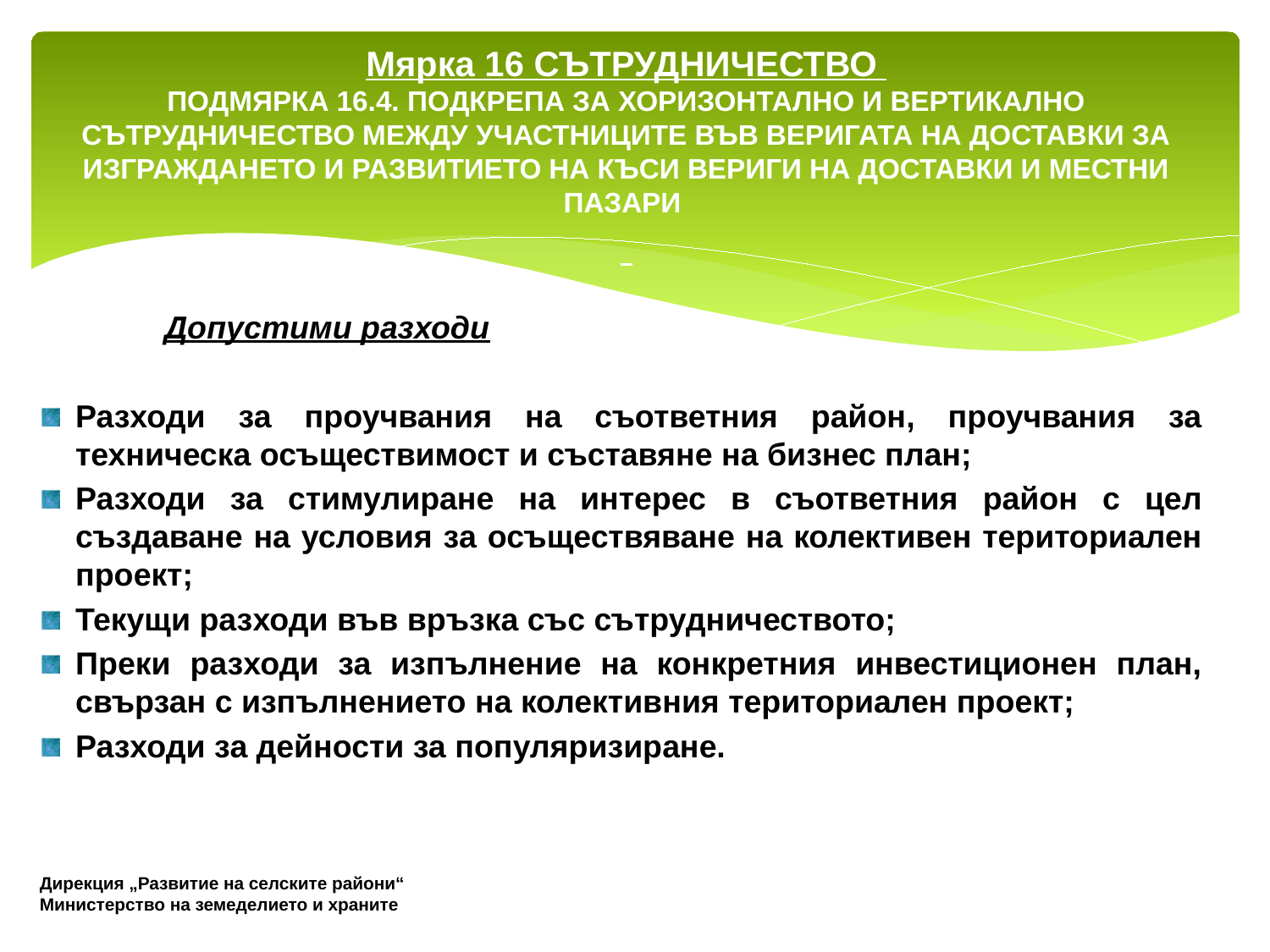

# Мярка 16 СЪТРУДНИЧЕСТВО ПОДМЯРКА 16.4. ПОДКРЕПА ЗА ХОРИЗОНТАЛНО И ВЕРТИКАЛНО СЪТРУДНИЧЕСТВО МЕЖДУ УЧАСТНИЦИТЕ ВЪВ ВЕРИГАТА НА ДОСТАВКИ ЗА ИЗГРАЖДАНЕТО И РАЗВИТИЕТО НА КЪСИ ВЕРИГИ НА ДОСТАВКИ И МЕСТНИ ПАЗАРИ

	Допустими разходи

Разходи за проучвания на съответния район, проучвания за техническа осъществимост и съставяне на бизнес план;
Разходи за стимулиране на интерес в съответния район с цел създаване на условия за осъществяване на колективен териториален проект;
Текущи разходи във връзка със сътрудничеството;
Преки разходи за изпълнение на конкретния инвестиционен план, свързан с изпълнението на колективния териториален проект;
Разходи за дейности за популяризиране.

Дирекция „Развитие на селските райони“
Министерство на земеделието и храните